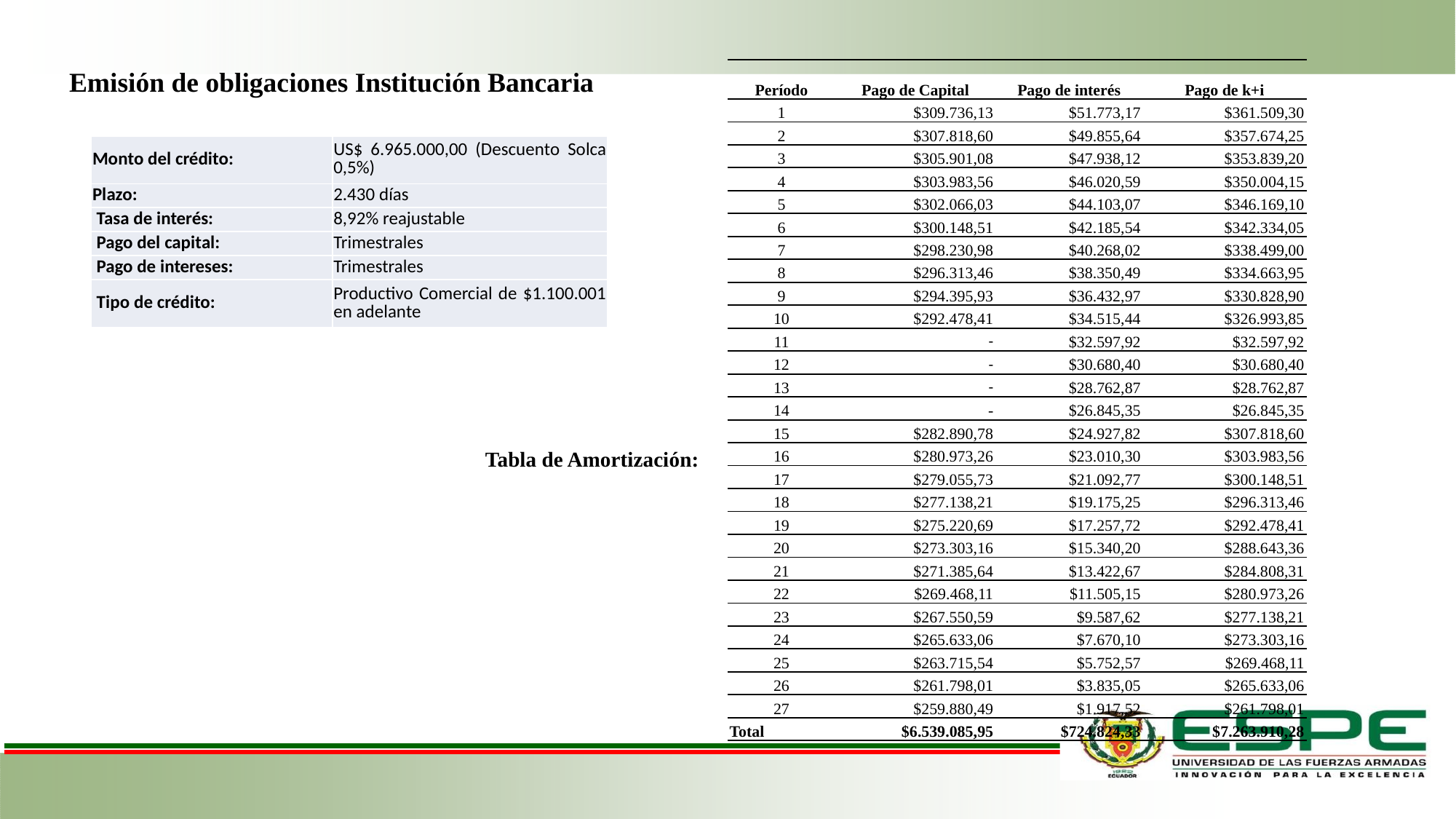

Emisión de obligaciones Institución Bancaria
| Período | Pago de Capital | Pago de interés | Pago de k+i |
| --- | --- | --- | --- |
| 1 | $309.736,13 | $51.773,17 | $361.509,30 |
| 2 | $307.818,60 | $49.855,64 | $357.674,25 |
| 3 | $305.901,08 | $47.938,12 | $353.839,20 |
| 4 | $303.983,56 | $46.020,59 | $350.004,15 |
| 5 | $302.066,03 | $44.103,07 | $346.169,10 |
| 6 | $300.148,51 | $42.185,54 | $342.334,05 |
| 7 | $298.230,98 | $40.268,02 | $338.499,00 |
| 8 | $296.313,46 | $38.350,49 | $334.663,95 |
| 9 | $294.395,93 | $36.432,97 | $330.828,90 |
| 10 | $292.478,41 | $34.515,44 | $326.993,85 |
| 11 | - | $32.597,92 | $32.597,92 |
| 12 | - | $30.680,40 | $30.680,40 |
| 13 | - | $28.762,87 | $28.762,87 |
| 14 | - | $26.845,35 | $26.845,35 |
| 15 | $282.890,78 | $24.927,82 | $307.818,60 |
| 16 | $280.973,26 | $23.010,30 | $303.983,56 |
| 17 | $279.055,73 | $21.092,77 | $300.148,51 |
| 18 | $277.138,21 | $19.175,25 | $296.313,46 |
| 19 | $275.220,69 | $17.257,72 | $292.478,41 |
| 20 | $273.303,16 | $15.340,20 | $288.643,36 |
| 21 | $271.385,64 | $13.422,67 | $284.808,31 |
| 22 | $269.468,11 | $11.505,15 | $280.973,26 |
| 23 | $267.550,59 | $9.587,62 | $277.138,21 |
| 24 | $265.633,06 | $7.670,10 | $273.303,16 |
| 25 | $263.715,54 | $5.752,57 | $269.468,11 |
| 26 | $261.798,01 | $3.835,05 | $265.633,06 |
| 27 | $259.880,49 | $1.917,52 | $261.798,01 |
| Total | $6.539.085,95 | $724.824,33 | $7.263.910,28 |
| Monto del crédito: | US$ 6.965.000,00 (Descuento Solca 0,5%) |
| --- | --- |
| Plazo: | 2.430 días |
| Tasa de interés: | 8,92% reajustable |
| Pago del capital: | Trimestrales |
| Pago de intereses: | Trimestrales |
| Tipo de crédito: | Productivo Comercial de $1.100.001 en adelante |
Tabla de Amortización: